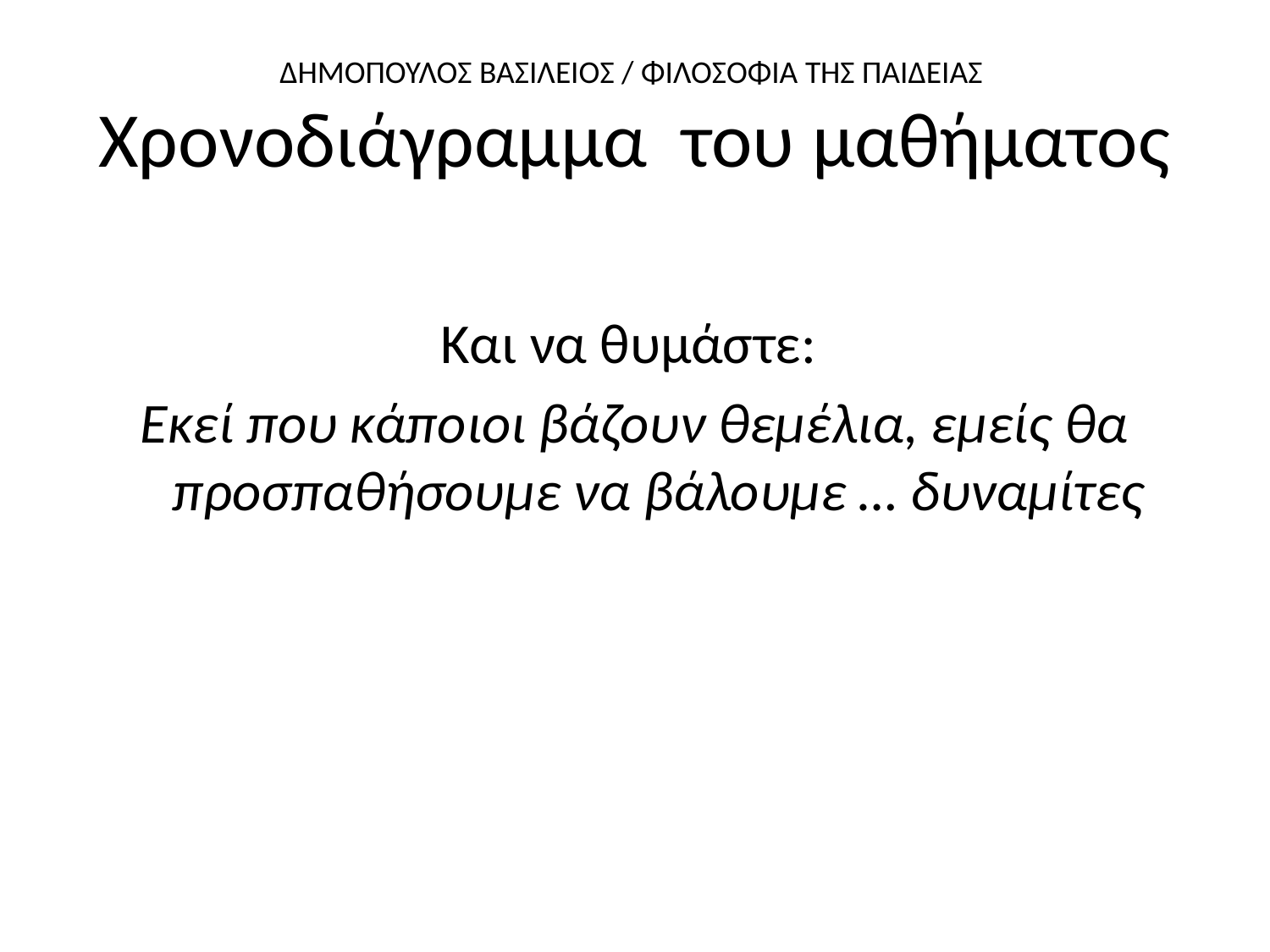

# ΔΗΜΟΠΟΥΛΟΣ ΒΑΣΙΛΕΙΟΣ / ΦΙΛΟΣΟΦΙΑ ΤΗΣ ΠΑΙΔΕΙΑΣ Χρονοδιάγραμμα  του μαθήματος

Και να θυμάστε:
Εκεί που κάποιοι βάζουν θεμέλια, εμείς θα προσπαθήσουμε να βάλουμε … δυναμίτες